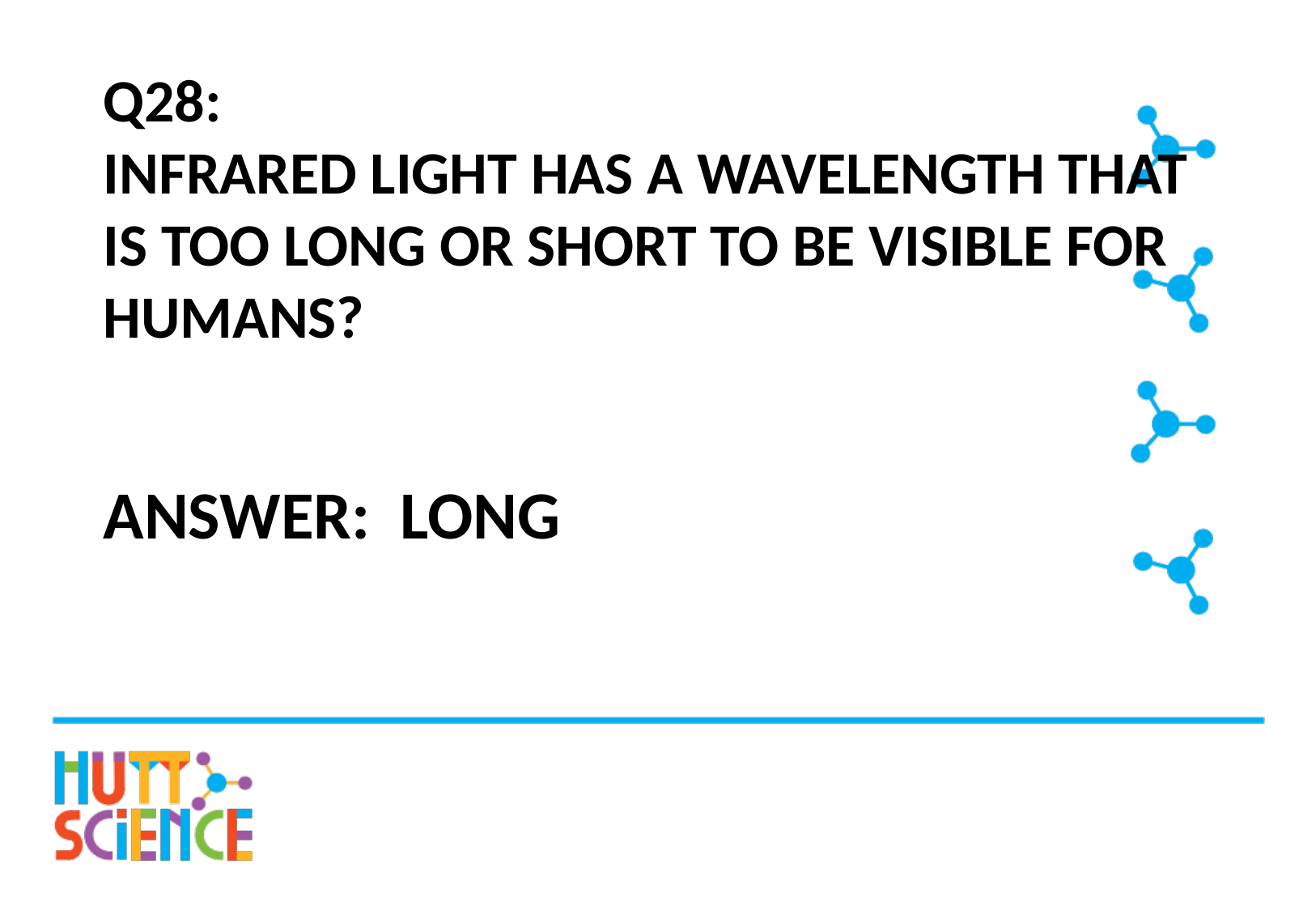

# Q28: Infrared light has a wavelength that is too long or short to be visible for humans?
Answer:  Long